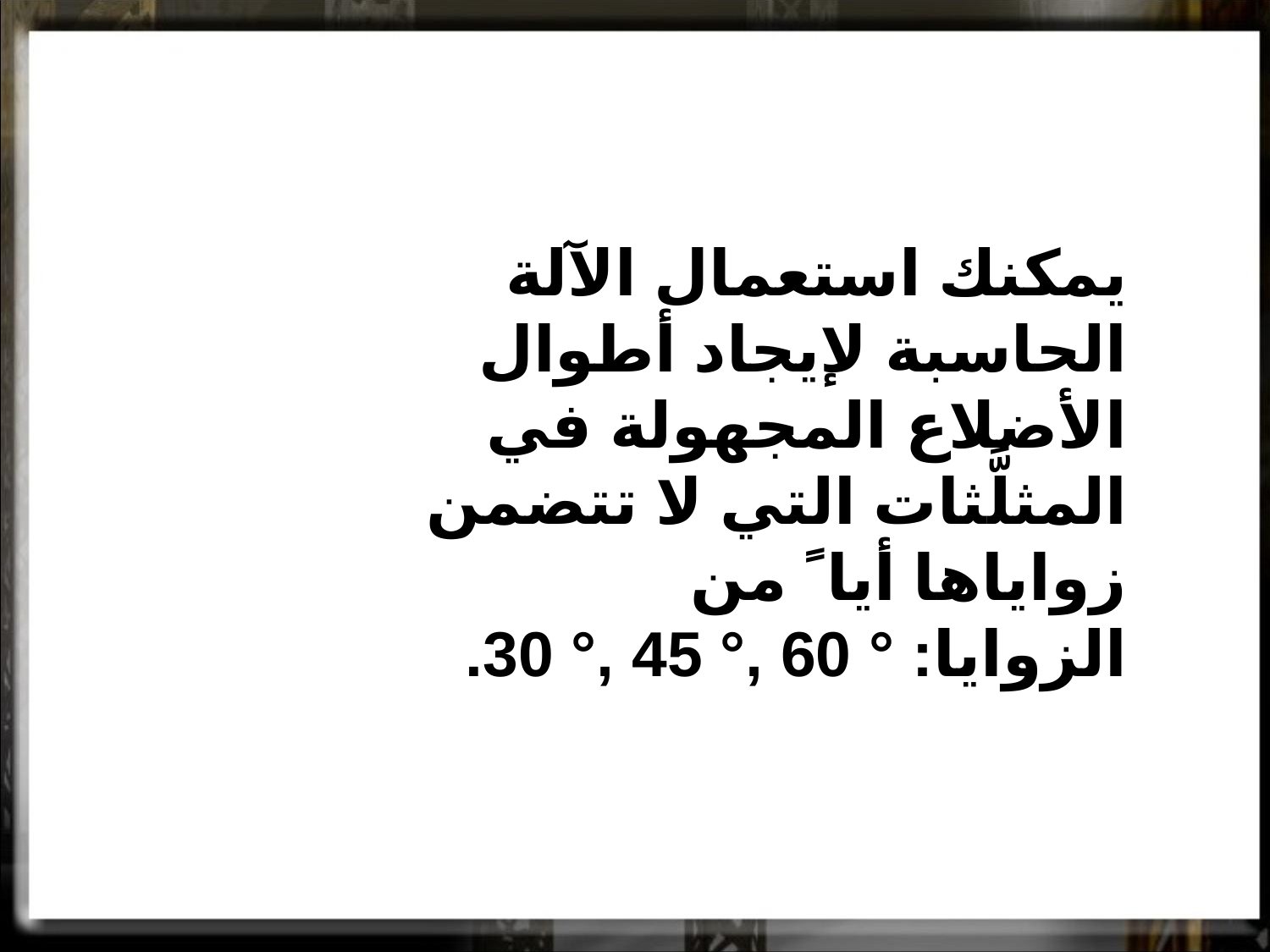

يمكنك استعمال الآلة الحاسبة لإيجاد أطوال الأضلاع المجهولة في المثلَّثات التي لا تتضمن زواياها أياﹰ من
الزوايا: ° 60 ,° 45 ,° 30.